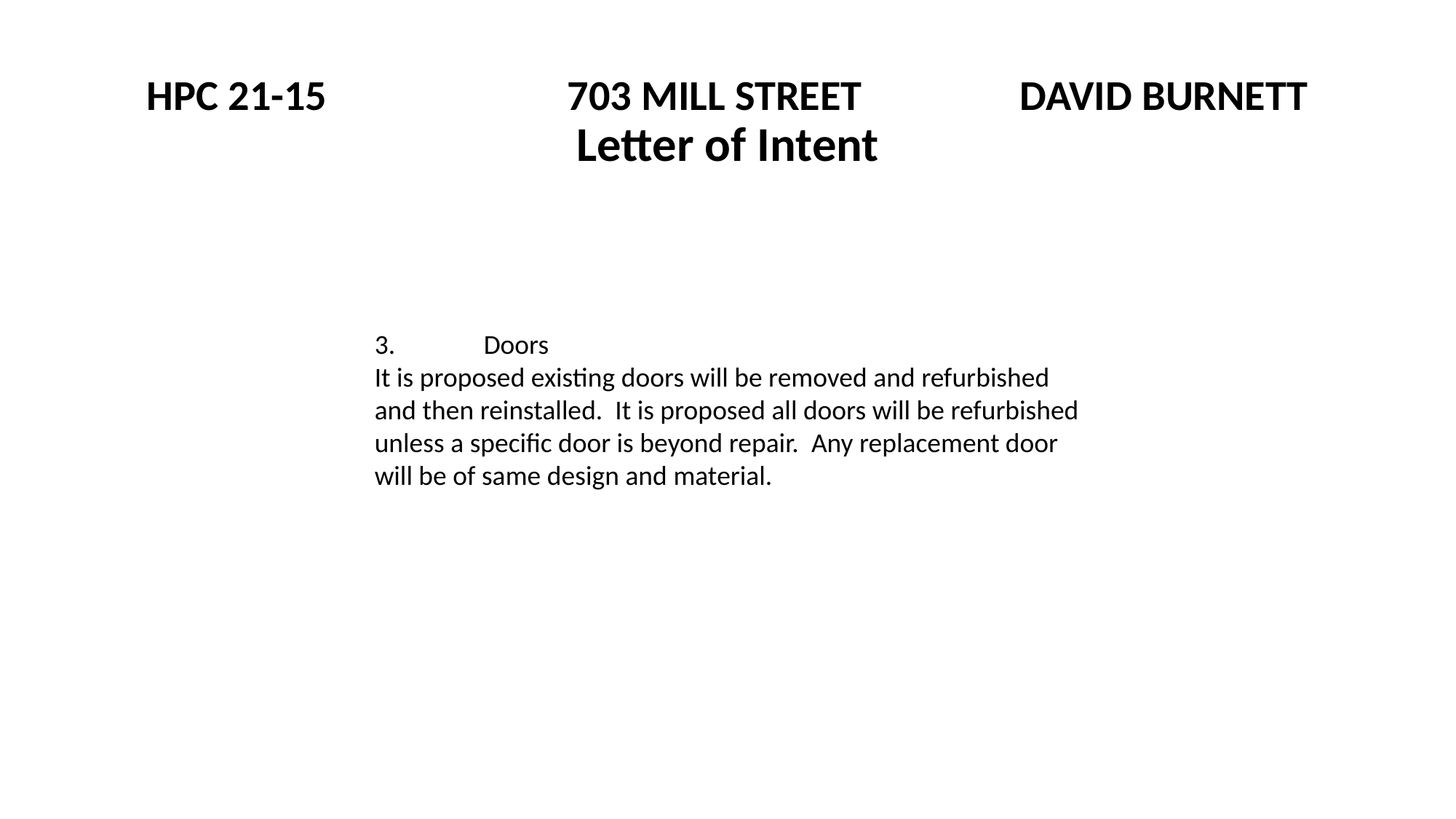

# HPC 21-15	                     703 MILL STREET		DAVID BURNETT Letter of Intent
3.	Doors
It is proposed existing doors will be removed and refurbished and then reinstalled.  It is proposed all doors will be refurbished unless a specific door is beyond repair.  Any replacement door will be of same design and material.